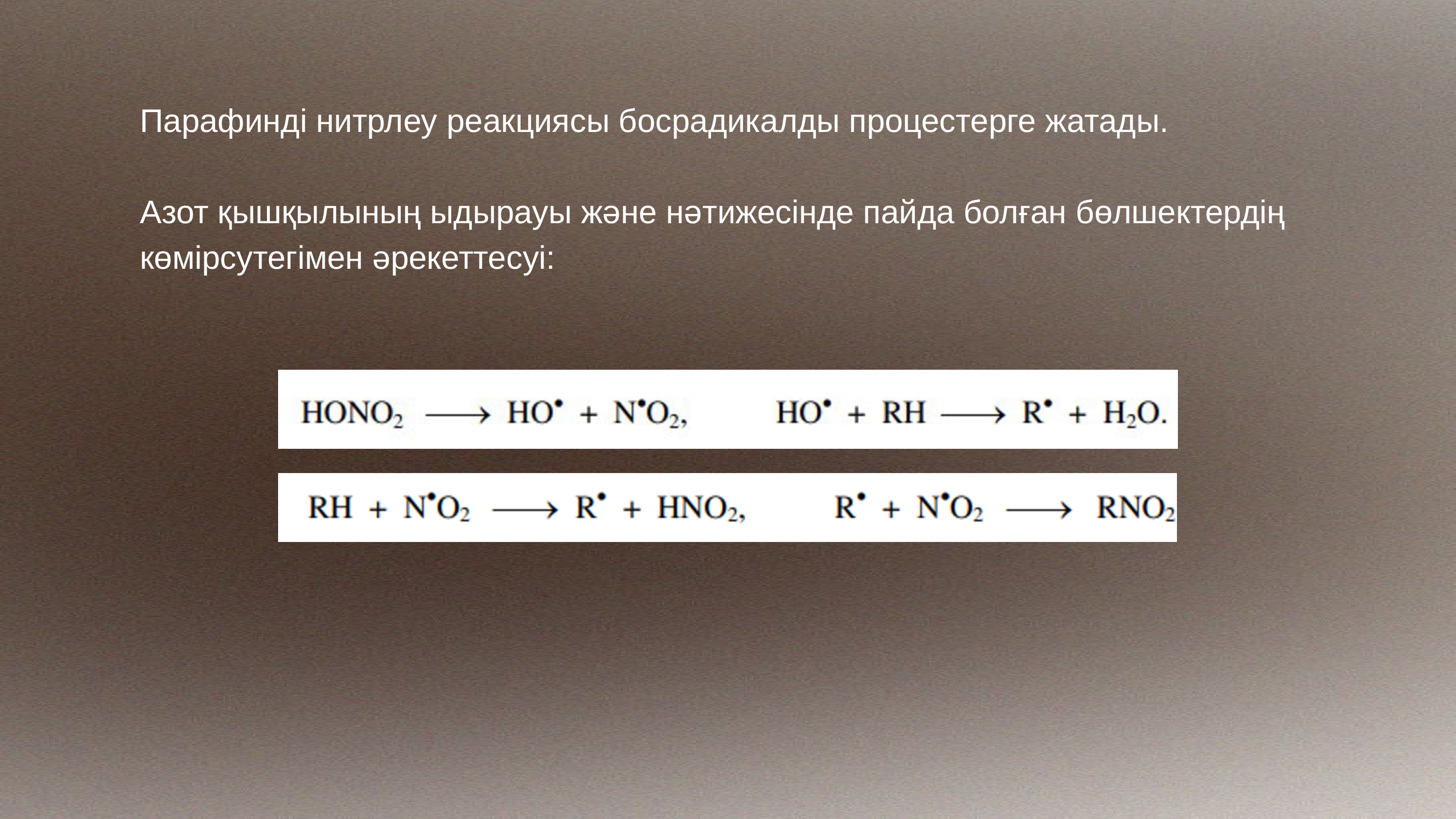

Парафинді нитрлеу реакциясы босрадикалды процестерге жатады.

Азот қышқылының ыдырауы және нәтижесінде пайда болған бөлшектердің көмірсутегімен әрекеттесуі: